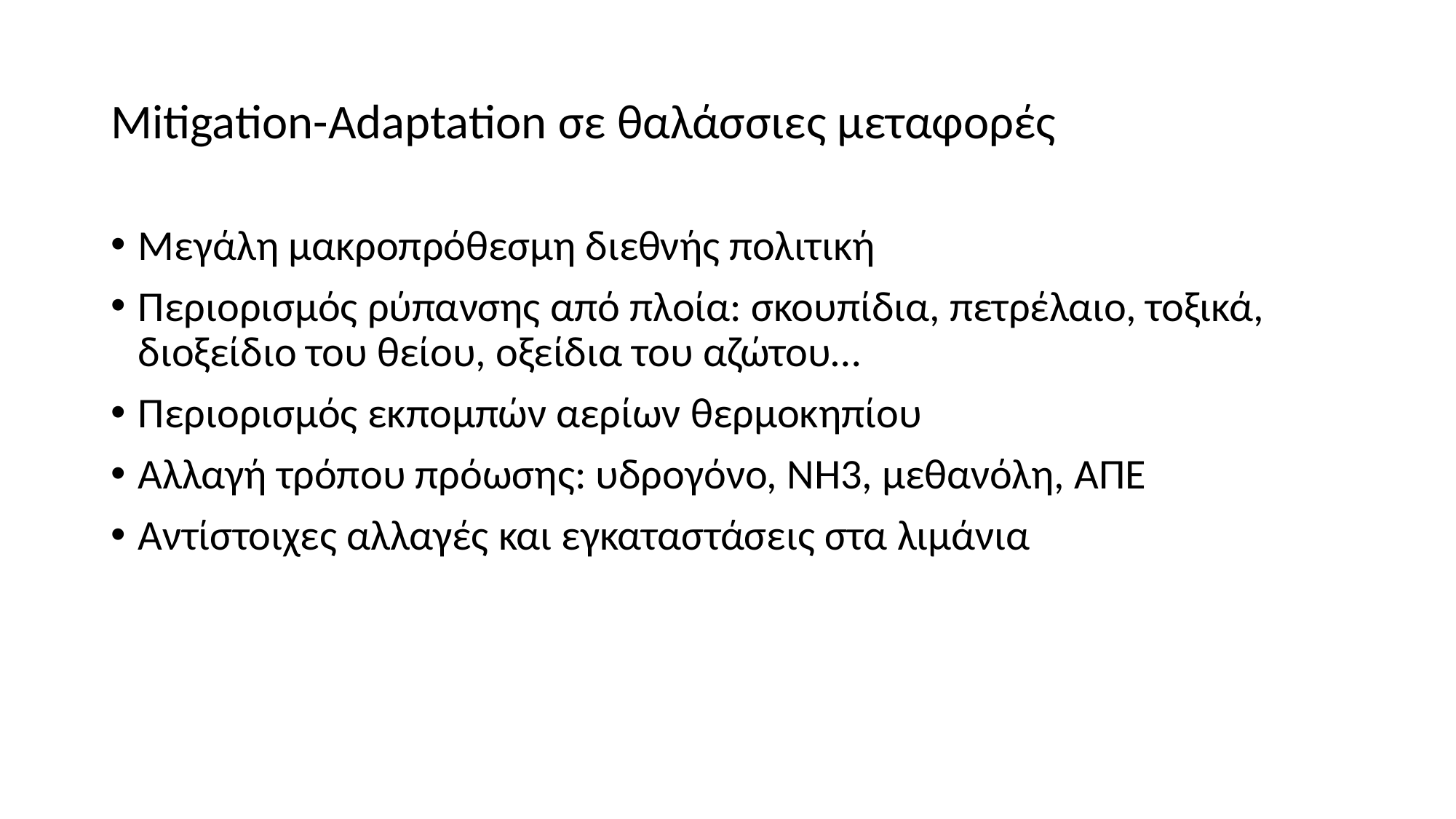

# Mitigation-Adaptation σε θαλάσσιες μεταφορές
Μεγάλη μακροπρόθεσμη διεθνής πολιτική
Περιορισμός ρύπανσης από πλοία: σκουπίδια, πετρέλαιο, τοξικά, διοξείδιο του θείου, οξείδια του αζώτου…
Περιορισμός εκπομπών αερίων θερμοκηπίου
Αλλαγή τρόπου πρόωσης: υδρογόνο, ΝΗ3, μεθανόλη, ΑΠΕ
Αντίστοιχες αλλαγές και εγκαταστάσεις στα λιμάνια